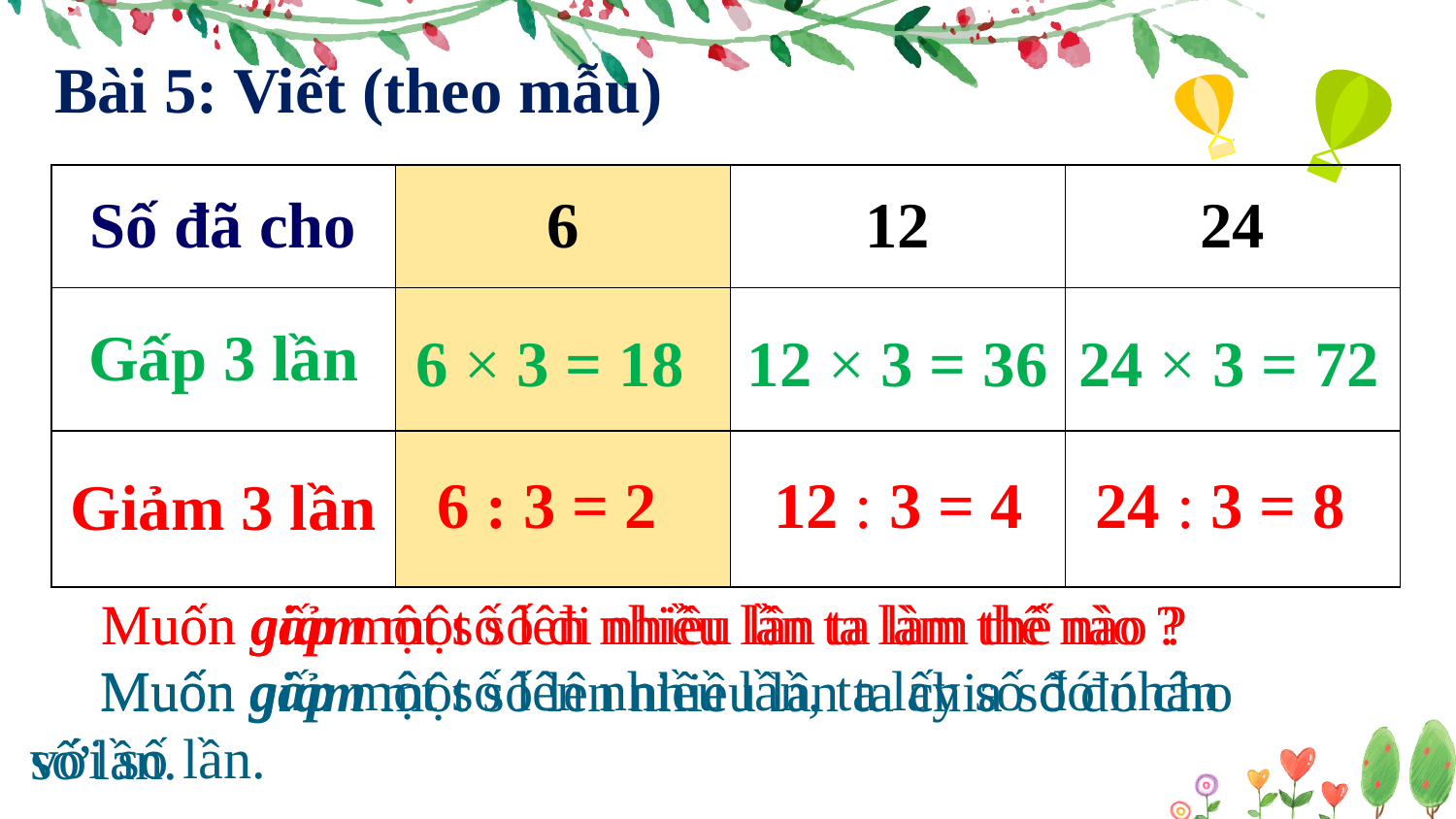

Bài 5: Viết (theo mẫu)

| Số đã cho | 6 | 12 | 24 |
| --- | --- | --- | --- |
| Gấp 3 lần |  |  |  |
| Giảm 3 lần |  |  |  |
6 × 3 = 18
12 × 3 = 36
24 × 3 = 72
24 : 3 = 8
12 : 3 = 4
6 : 3 = 2
     Muốn gấp một số lên nhiều lần ta làm thế nào ?
     Muốn giảm một số đi nhiều lần ta làm thế nào ?
     Muốn gấp một số lên nhiều lần, ta lấy số đó nhân với số lần.
     Muốn giảm một số lên nhiều lần ta chia số đó cho số lần.